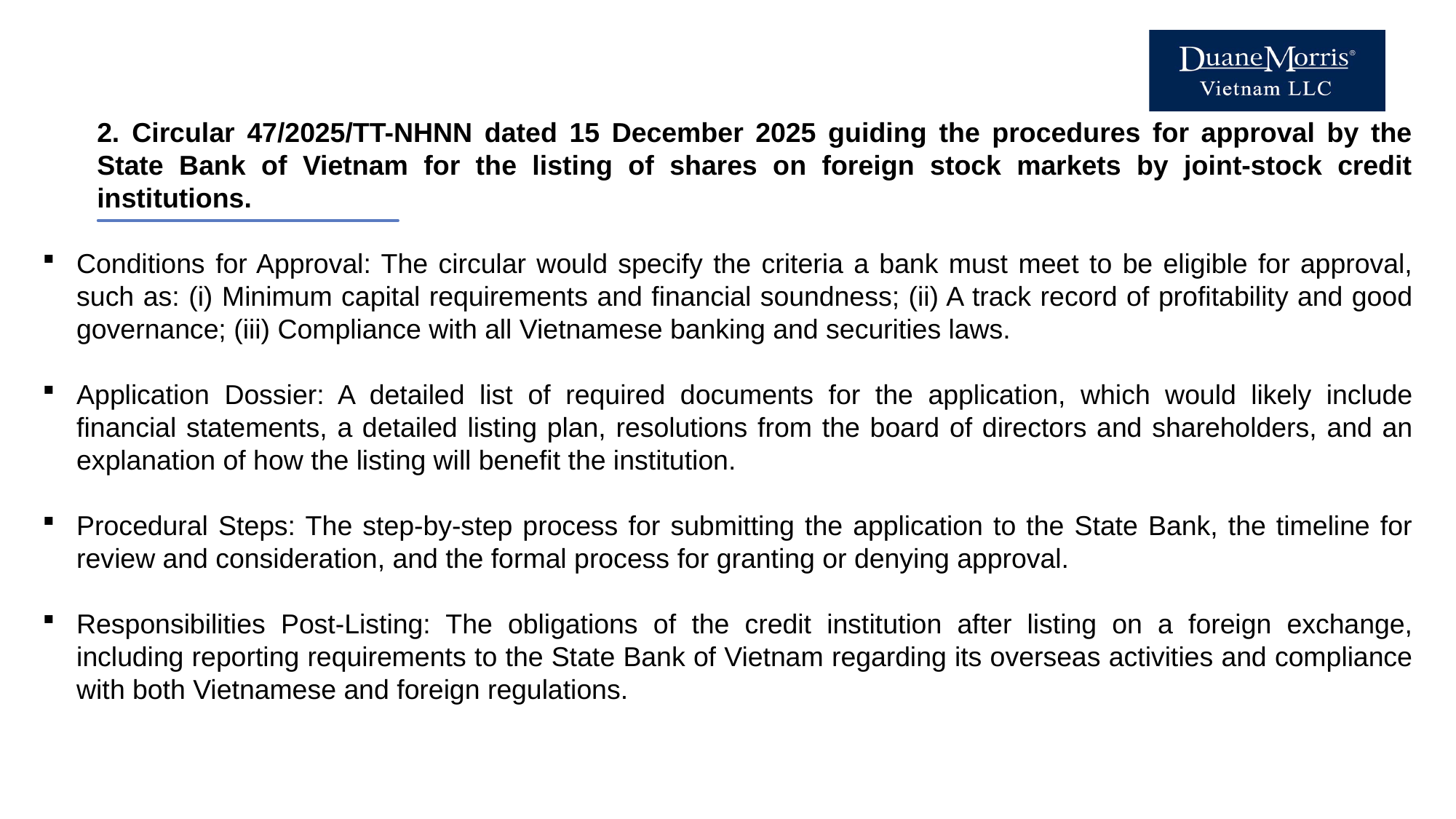

2. Circular 47/2025/TT-NHNN dated 15 December 2025 guiding the procedures for approval by the State Bank of Vietnam for the listing of shares on foreign stock markets by joint-stock credit institutions.

Conditions for Approval: The circular would specify the criteria a bank must meet to be eligible for approval, such as: (i) Minimum capital requirements and financial soundness; (ii) A track record of profitability and good governance; (iii) Compliance with all Vietnamese banking and securities laws.

Application Dossier: A detailed list of required documents for the application, which would likely include financial statements, a detailed listing plan, resolutions from the board of directors and shareholders, and an explanation of how the listing will benefit the institution.

Procedural Steps: The step-by-step process for submitting the application to the State Bank, the timeline for review and consideration, and the formal process for granting or denying approval.

Responsibilities Post-Listing: The obligations of the credit institution after listing on a foreign exchange, including reporting requirements to the State Bank of Vietnam regarding its overseas activities and compliance with both Vietnamese and foreign regulations.